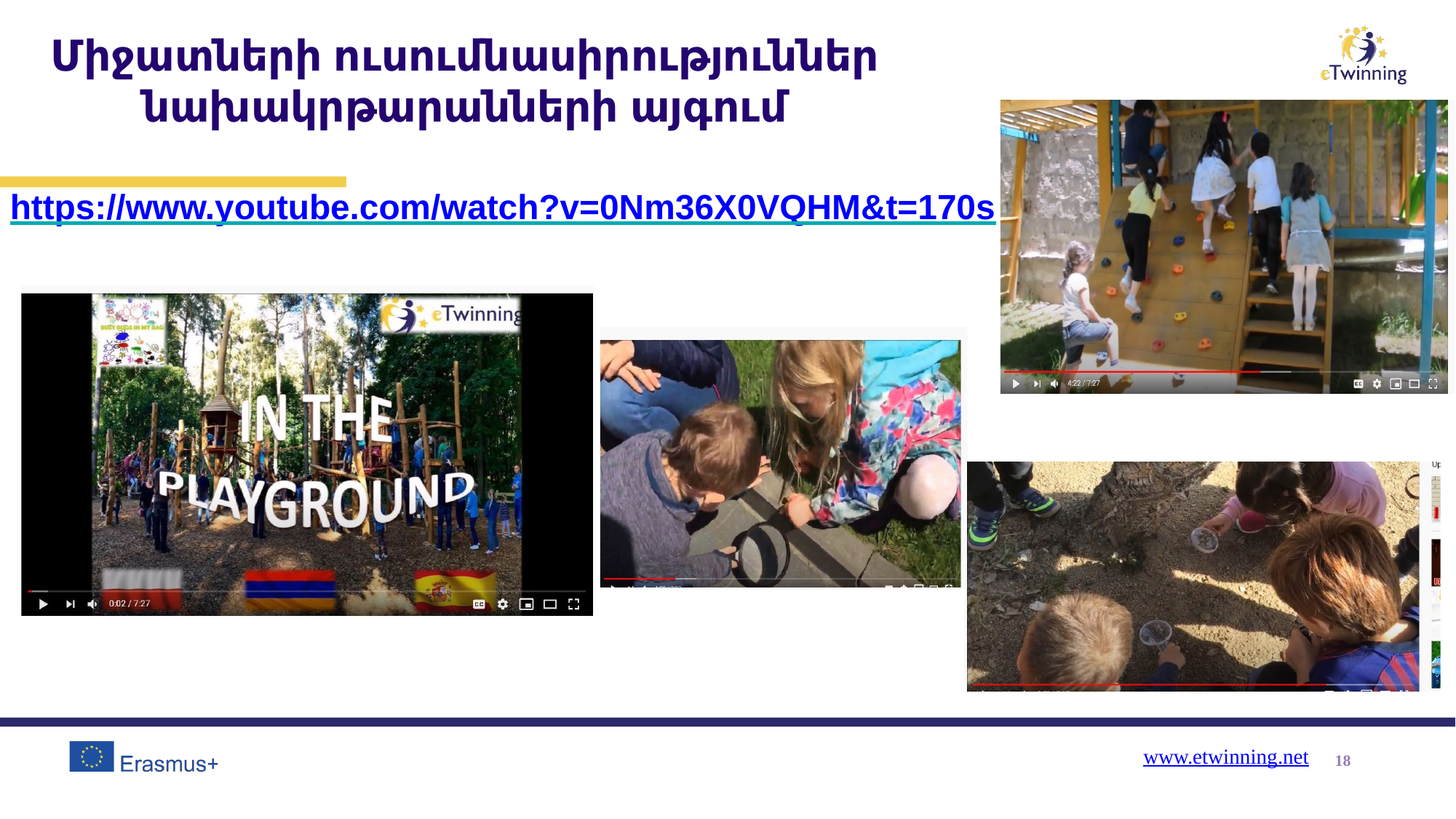

Միջատների ուսումնասիրություններ նախակրթարանների այգում

https://www.youtube.com/watch?v=0Nm36X0VQHM&t=170s

www.etwinning.net
18